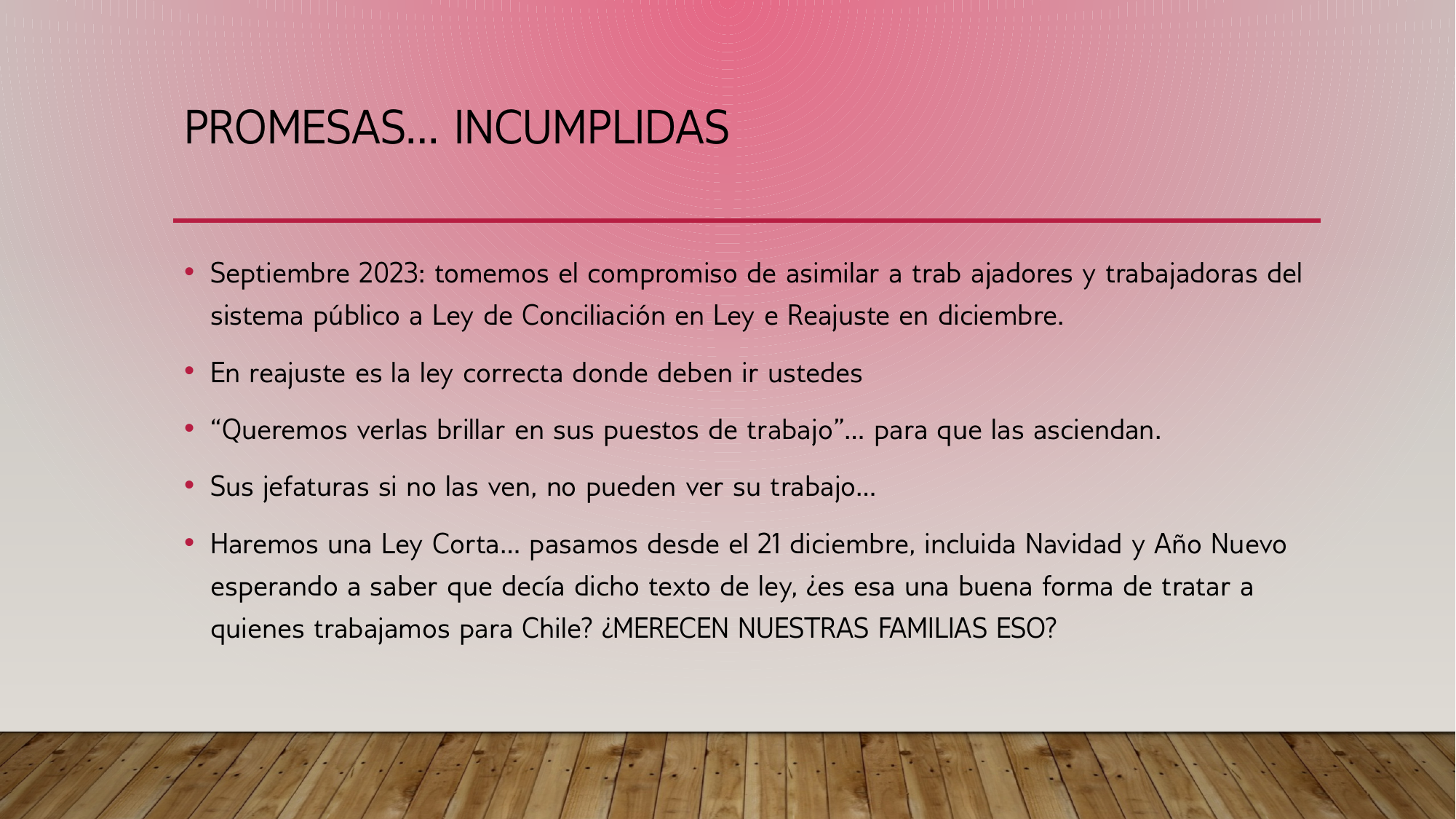

# Promesas… incumplidas
Septiembre 2023: tomemos el compromiso de asimilar a trab ajadores y trabajadoras del sistema público a Ley de Conciliación en Ley e Reajuste en diciembre.
En reajuste es la ley correcta donde deben ir ustedes
“Queremos verlas brillar en sus puestos de trabajo”… para que las asciendan.
Sus jefaturas si no las ven, no pueden ver su trabajo…
Haremos una Ley Corta… pasamos desde el 21 diciembre, incluida Navidad y Año Nuevo esperando a saber que decía dicho texto de ley, ¿es esa una buena forma de tratar a quienes trabajamos para Chile? ¿MERECEN NUESTRAS FAMILIAS ESO?